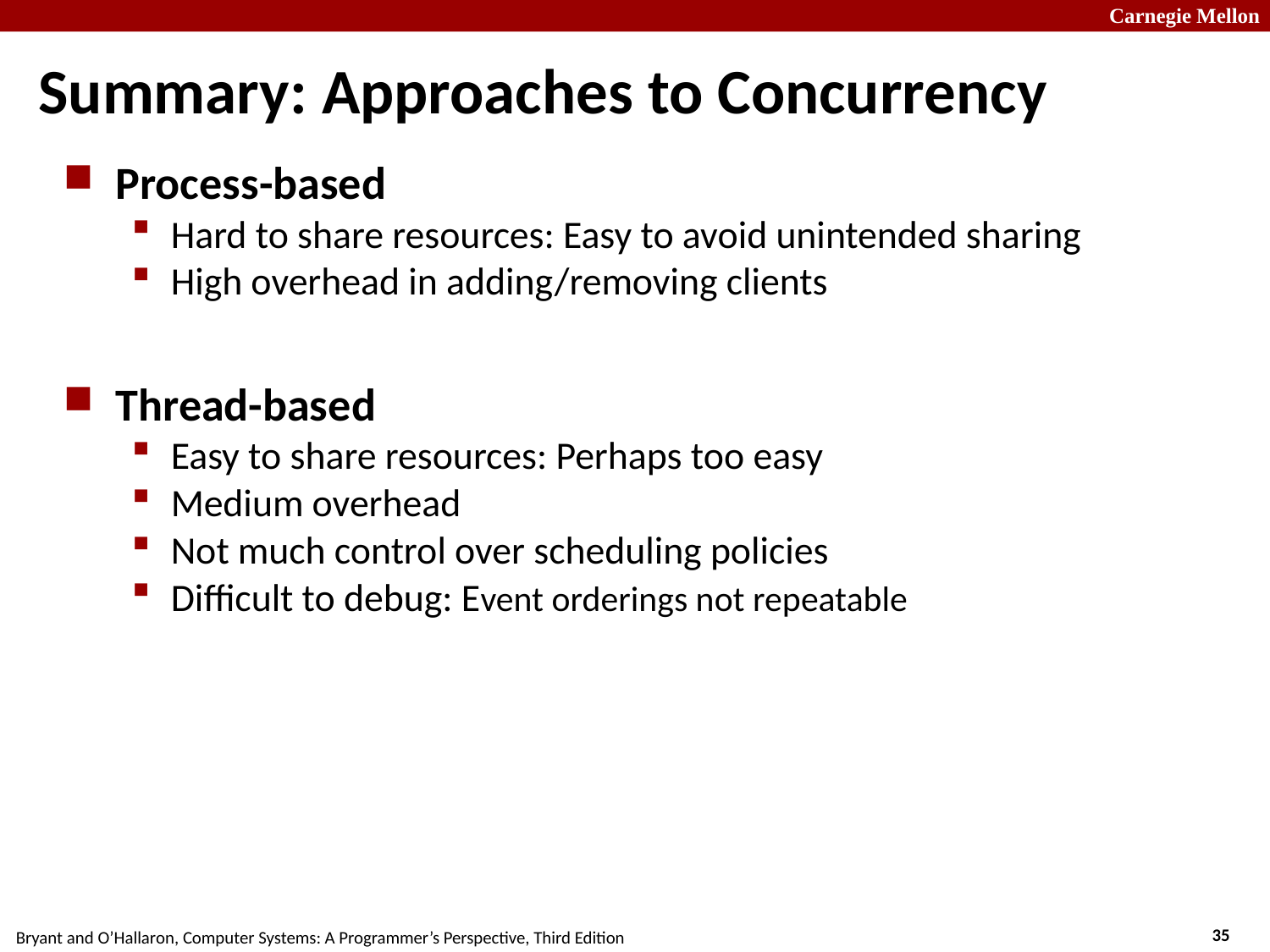

# Summary: Approaches to Concurrency
Process-based
Hard to share resources: Easy to avoid unintended sharing
High overhead in adding/removing clients

Thread-based
Easy to share resources: Perhaps too easy
Medium overhead
Not much control over scheduling policies
Difficult to debug: Event orderings not repeatable